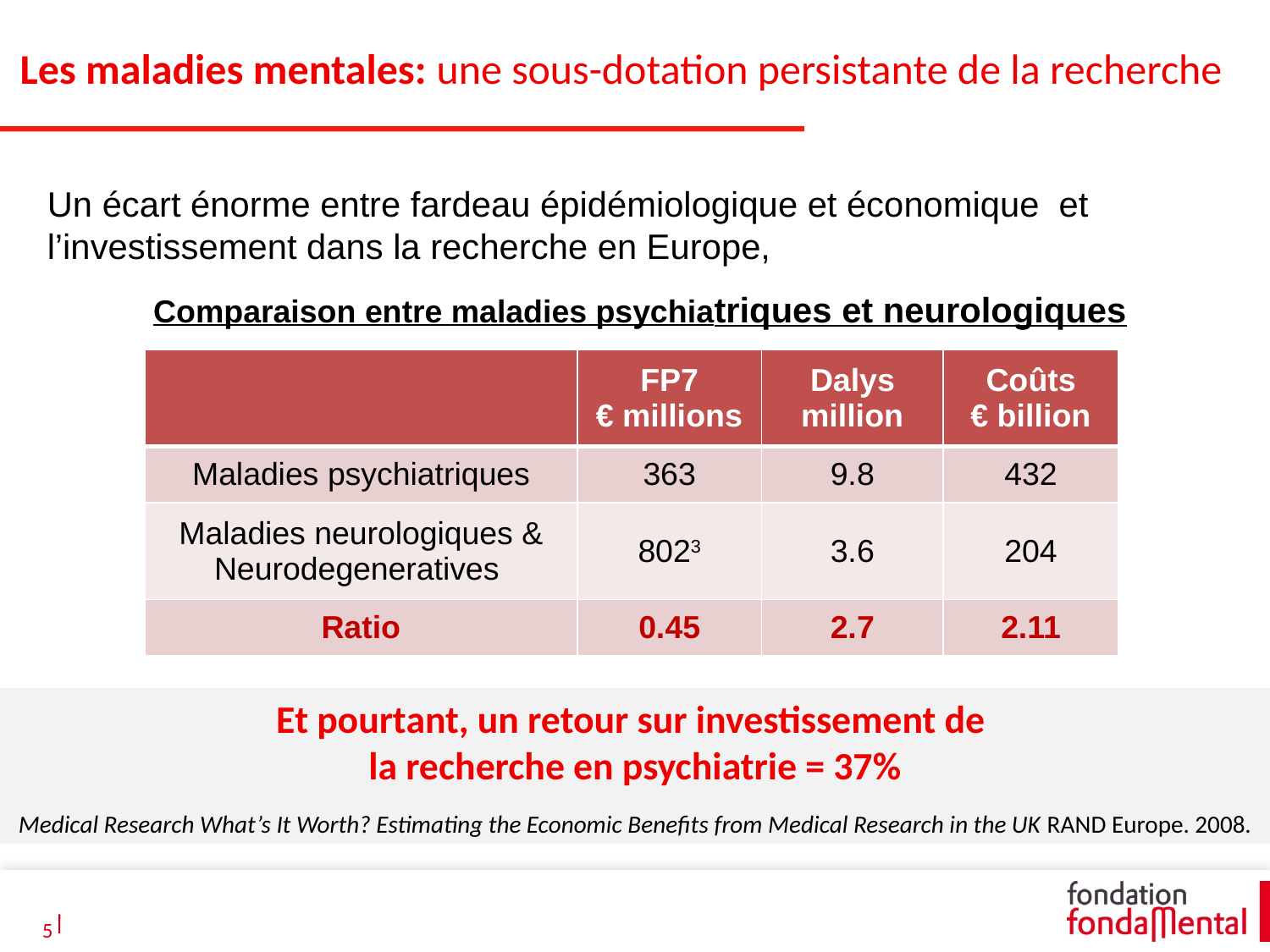

Les maladies mentales: une sous-dotation persistante de la recherche
Un écart énorme entre fardeau épidémiologique et économique  et l’investissement dans la recherche en Europe,
Comparaison entre maladies psychiatriques et neurologiques
|  | FP7 € millions | Dalys million | Coûts € billion |
| --- | --- | --- | --- |
| Maladies psychiatriques | 363 | 9.8 | 432 |
| Maladies neurologiques & Neurodegeneratives | 8023 | 3.6 | 204 |
| Ratio | 0.45 | 2.7 | 2.11 |
Et pourtant, un retour sur investissement de
la recherche en psychiatrie = 37%

Medical Research What’s It Worth? Estimating the Economic Benefits from Medical Research in the UK RAND Europe. 2008.